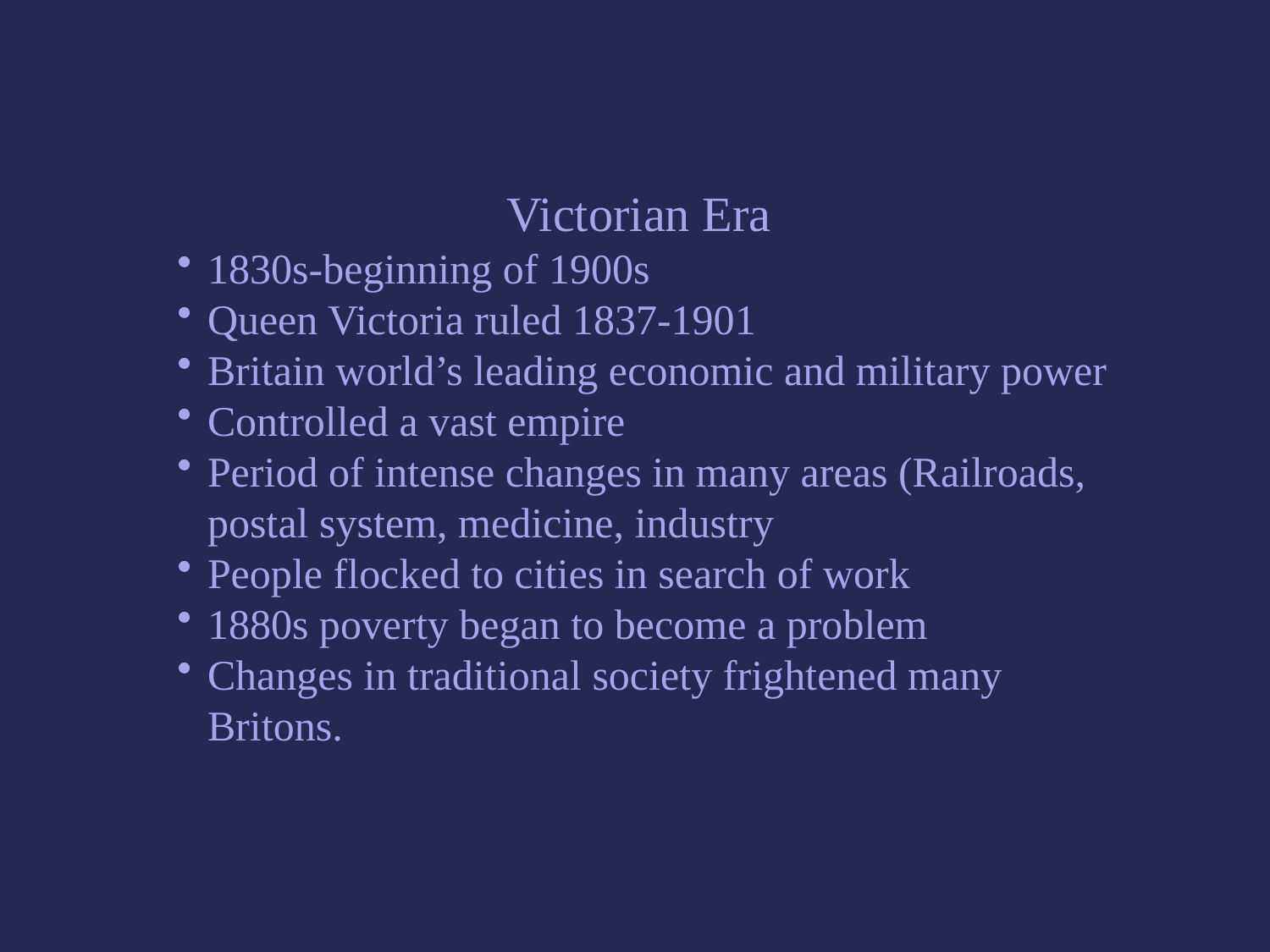

Victorian Era
1830s-beginning of 1900s
Queen Victoria ruled 1837-1901
Britain world’s leading economic and military power
Controlled a vast empire
Period of intense changes in many areas (Railroads, postal system, medicine, industry
People flocked to cities in search of work
1880s poverty began to become a problem
Changes in traditional society frightened many Britons.